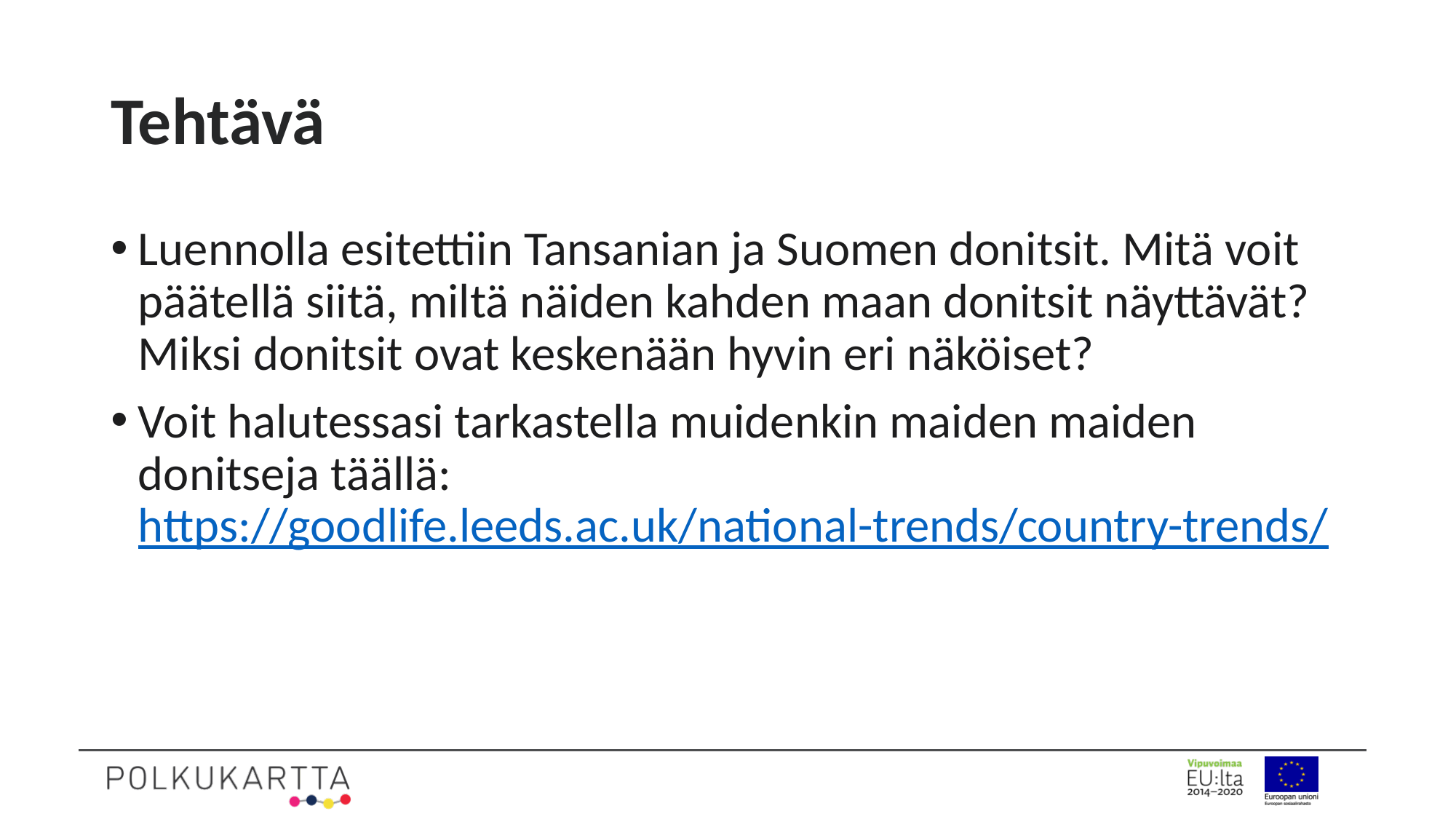

# Tehtävä
Luennolla esitettiin Tansanian ja Suomen donitsit. Mitä voit päätellä siitä, miltä näiden kahden maan donitsit näyttävät? Miksi donitsit ovat keskenään hyvin eri näköiset?
Voit halutessasi tarkastella muidenkin maiden maiden donitseja täällä: https://goodlife.leeds.ac.uk/national-trends/country-trends/